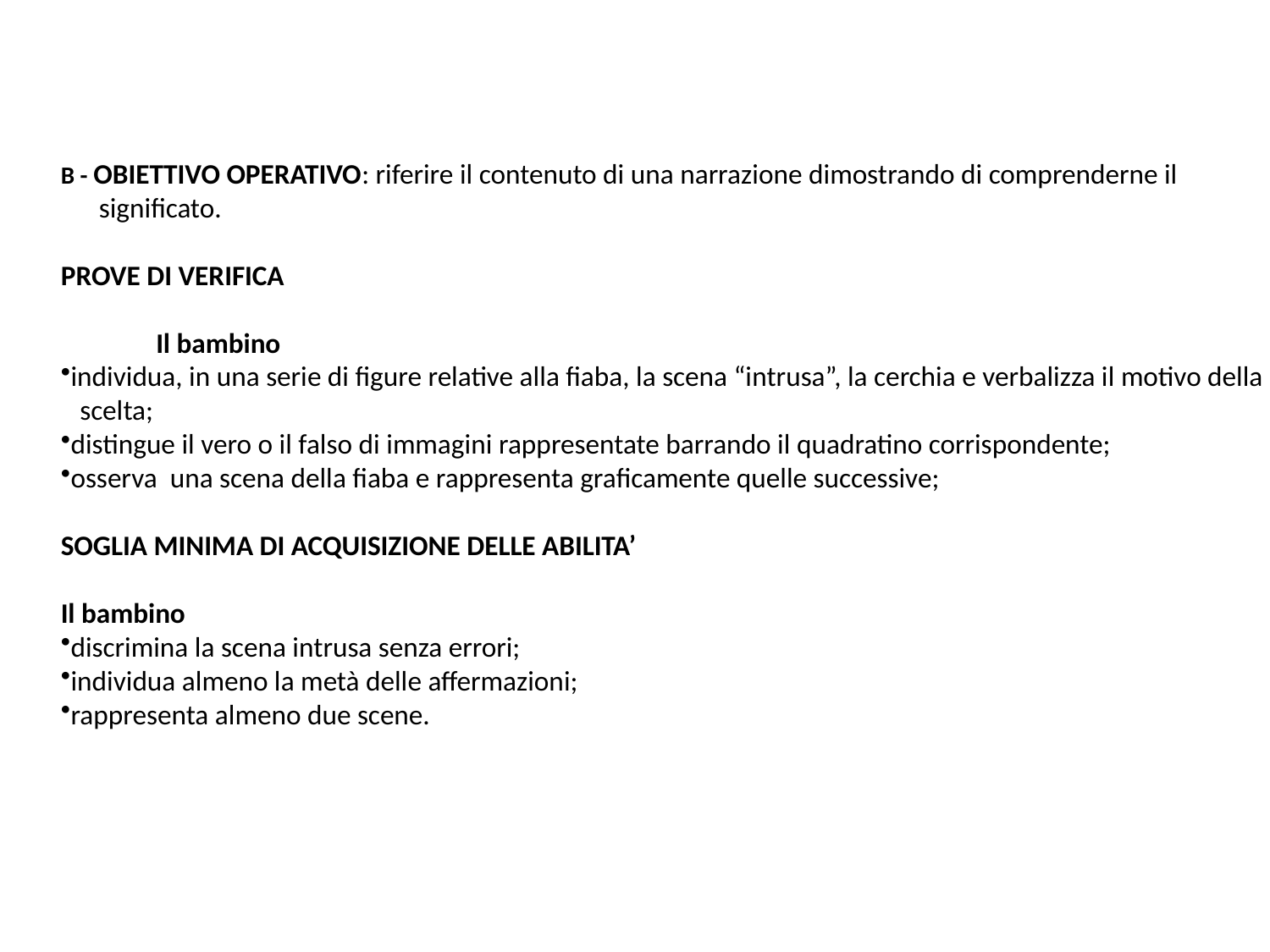

B - OBIETTIVO OPERATIVO: riferire il contenuto di una narrazione dimostrando di comprenderne il
      significato.

PROVE DI VERIFICA

               Il bambino
individua, in una serie di figure relative alla fiaba, la scena “intrusa”, la cerchia e verbalizza il motivo della
   scelta;
distingue il vero o il falso di immagini rappresentate barrando il quadratino corrispondente;
osserva  una scena della fiaba e rappresenta graficamente quelle successive;

SOGLIA MINIMA DI ACQUISIZIONE DELLE ABILITA’

Il bambino
discrimina la scena intrusa senza errori;
individua almeno la metà delle affermazioni;
rappresenta almeno due scene.